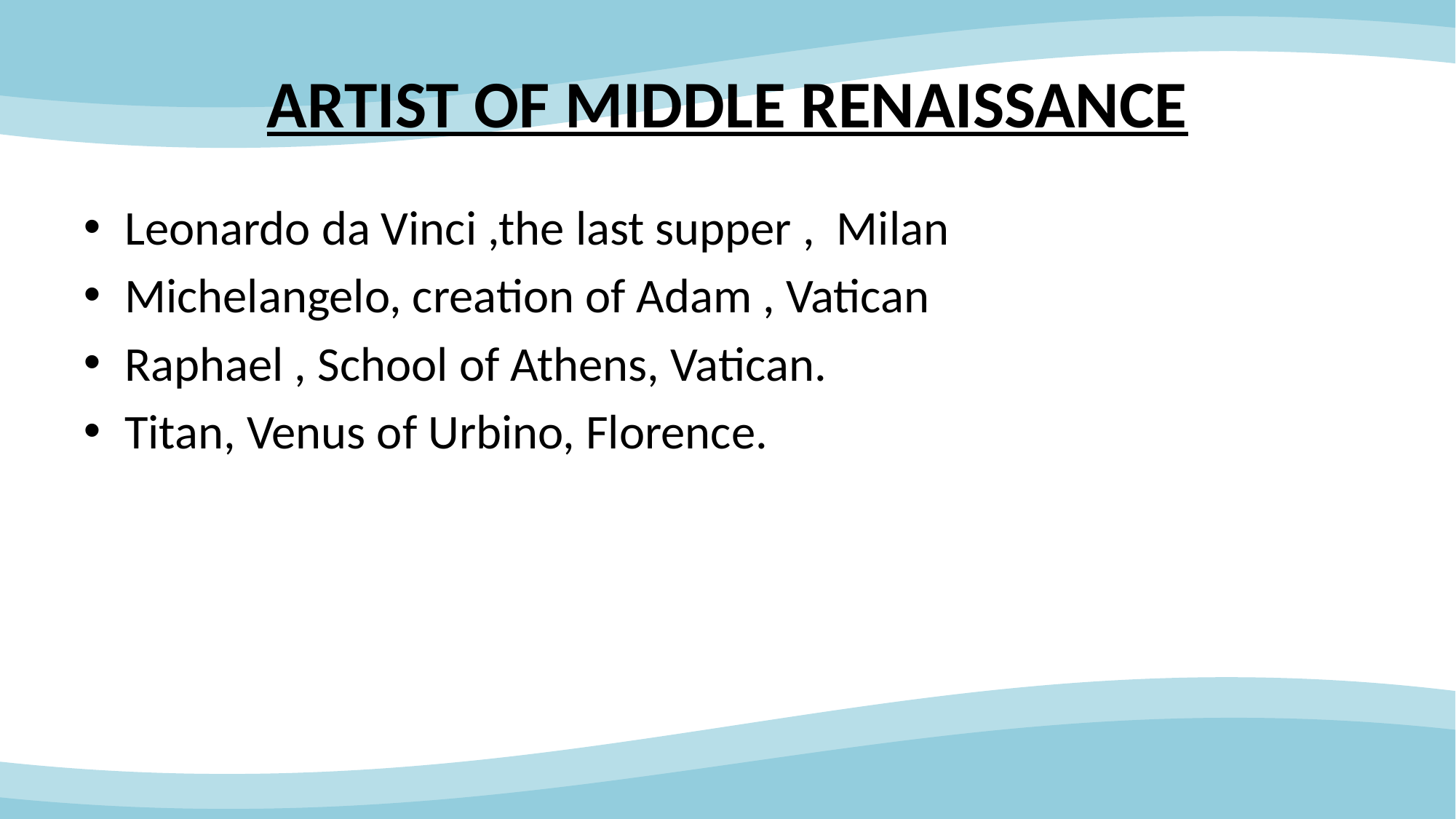

# ARTIST OF MIDDLE RENAISSANCE
Leonardo da Vinci ,the last supper ,  Milan
Michelangelo, creation of Adam , Vatican
Raphael , School of Athens, Vatican.
Titan, Venus of Urbino, Florence.